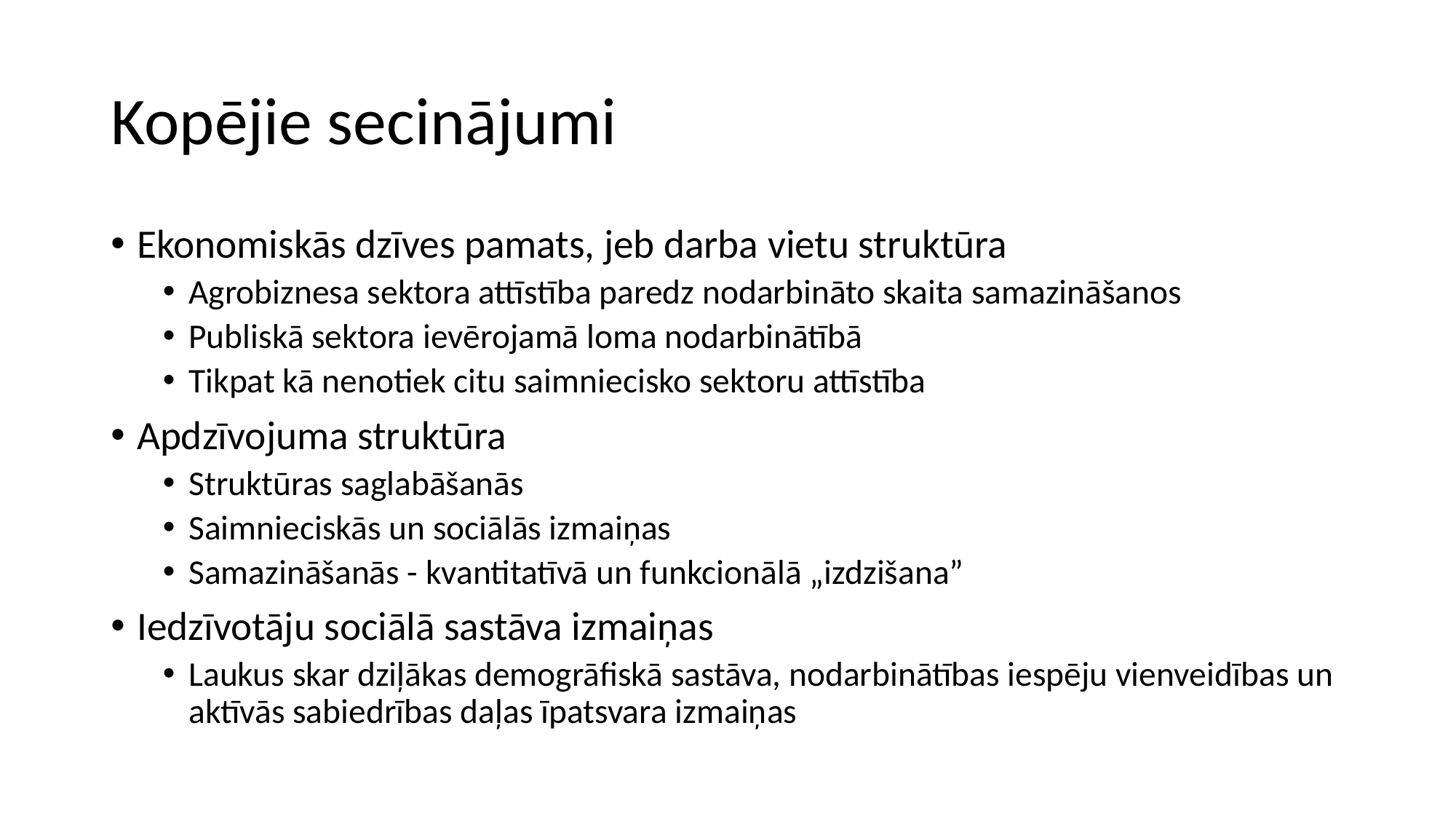

# Kopējie secinājumi
Ekonomiskās dzīves pamats, jeb darba vietu struktūra
Agrobiznesa sektora attīstība paredz nodarbināto skaita samazināšanos
Publiskā sektora ievērojamā loma nodarbinātībā
Tikpat kā nenotiek citu saimniecisko sektoru attīstība
Apdzīvojuma struktūra
Struktūras saglabāšanās
Saimnieciskās un sociālās izmaiņas
Samazināšanās - kvantitatīvā un funkcionālā „izdzišana”
Iedzīvotāju sociālā sastāva izmaiņas
Laukus skar dziļākas demogrāfiskā sastāva, nodarbinātības iespēju vienveidības un aktīvās sabiedrības daļas īpatsvara izmaiņas